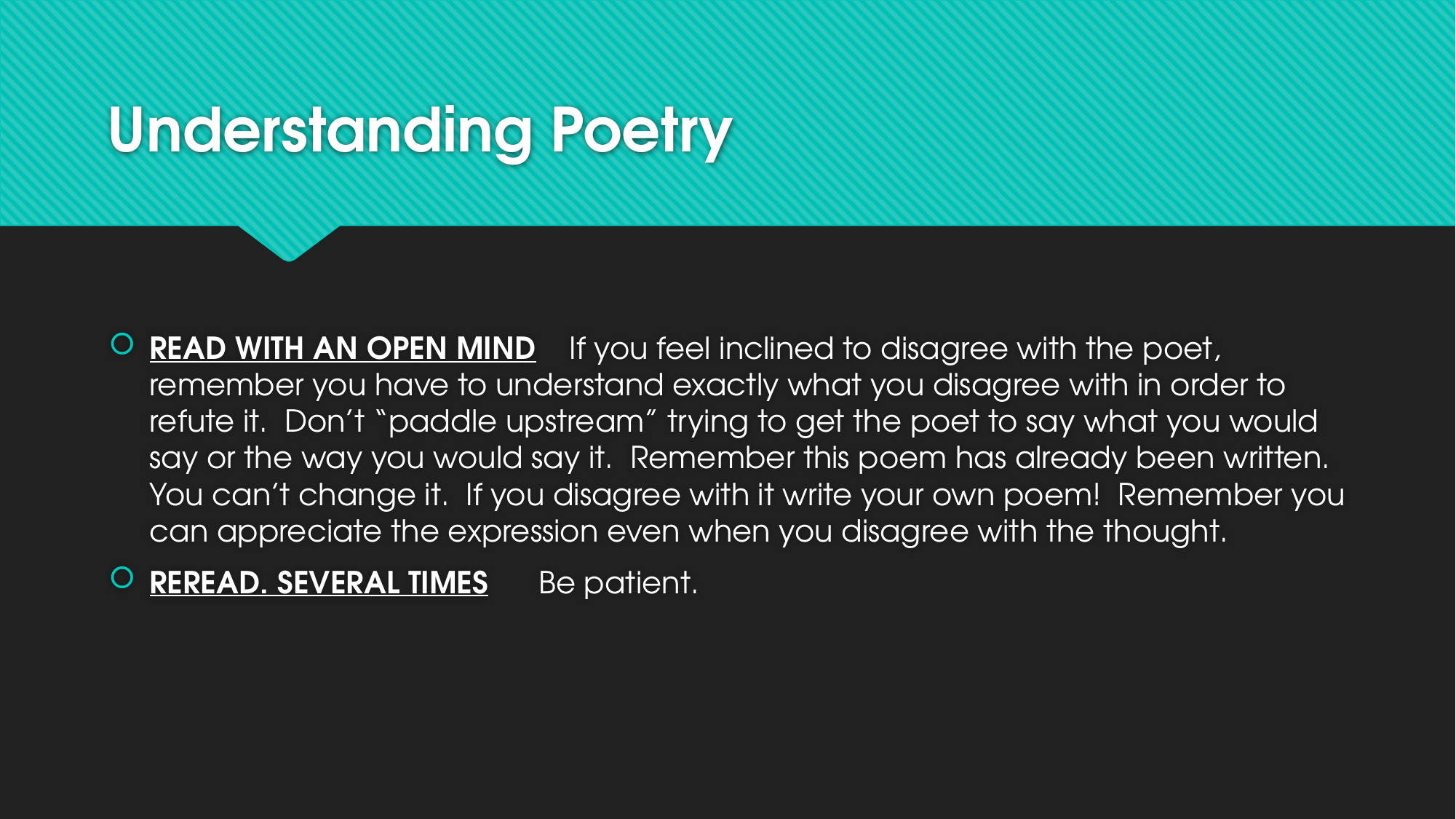

# Understanding Poetry
READ WITH AN OPEN MIND    If you feel inclined to disagree with the poet, remember you have to understand exactly what you disagree with in order to refute it.  Don’t “paddle upstream” trying to get the poet to say what you would say or the way you would say it.  Remember this poem has already been written.  You can’t change it.  If you disagree with it write your own poem!  Remember you can appreciate the expression even when you disagree with the thought.
REREAD. SEVERAL TIMES      Be patient.